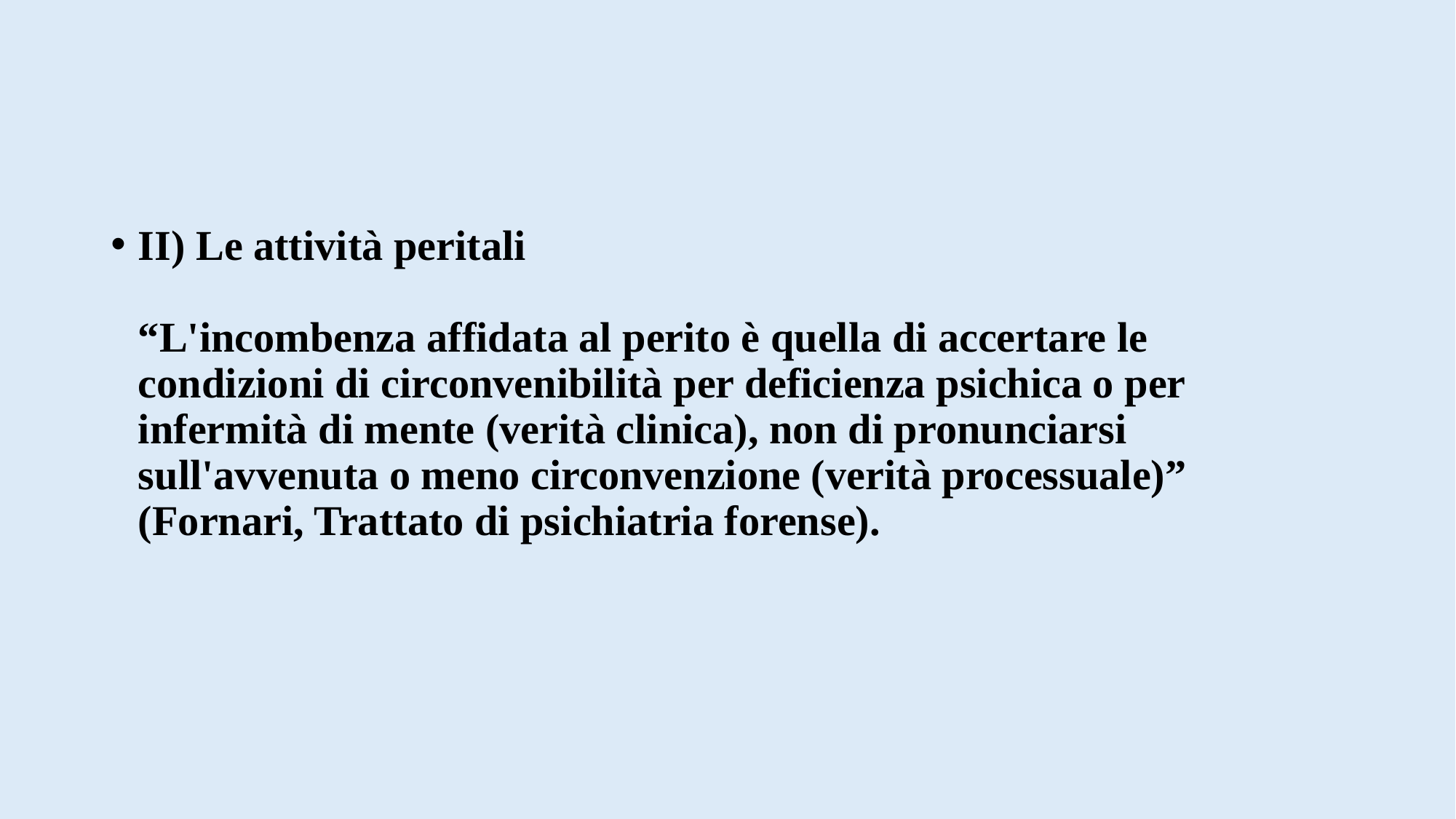

#
II) Le attività peritali
“L'incombenza affidata al perito è quella di accertare le condizioni di circonvenibilità per deficienza psichica o per infermità di mente (verità clinica), non di pronunciarsi sull'avvenuta o meno circonvenzione (verità processuale)” (Fornari, Trattato di psichiatria forense).